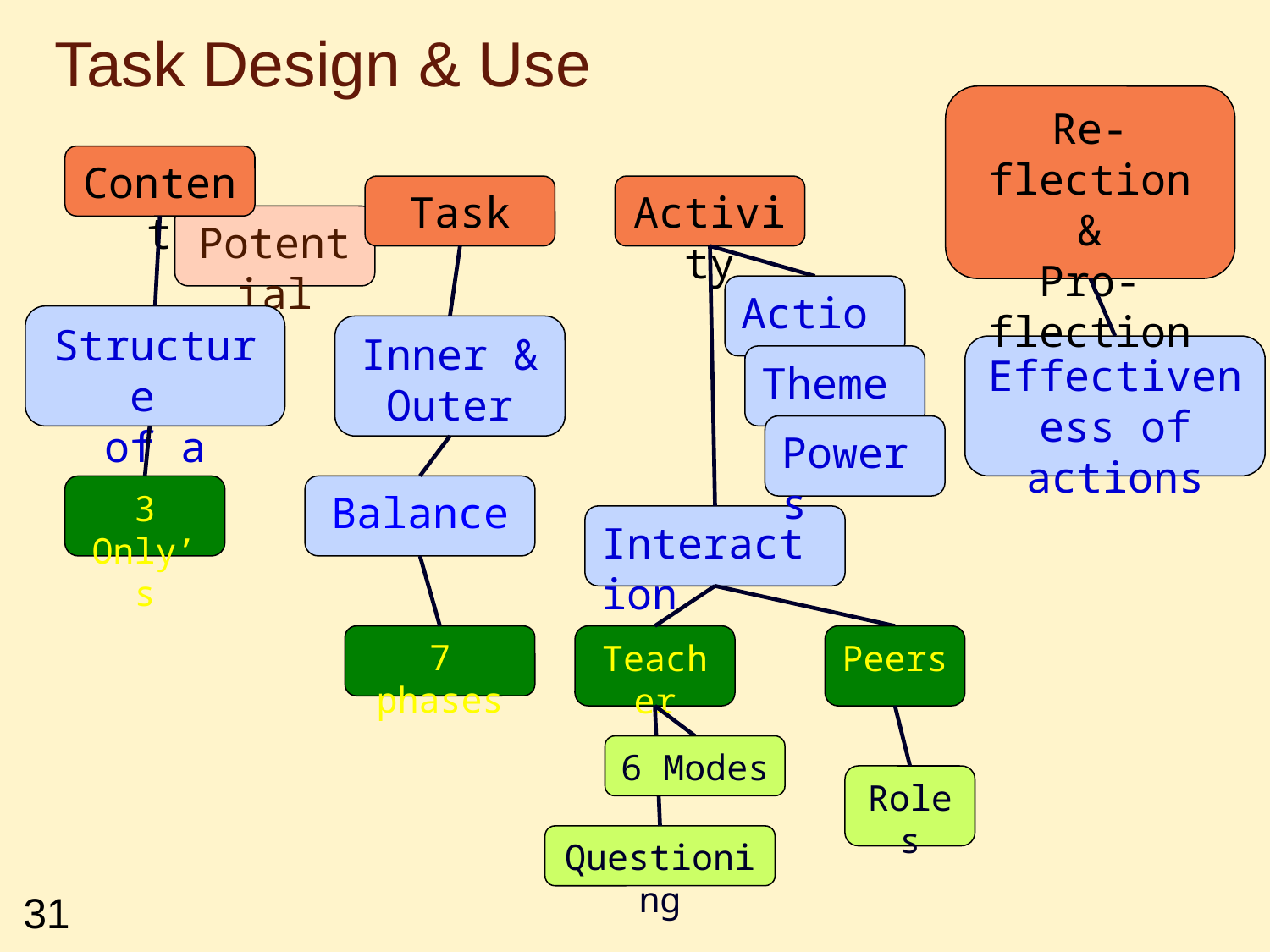

# Task Design & Use
Re-flection
&
Pro-flection
Content
Task
Activity
Potential
Actions
Structure
of a Topic
Inner & Outer
Effectiveness of actions
Themes
Powers
3 Only’s
Balance
Interaction
7 phases
Teacher
Peers
6 Modes
Roles
Questioning